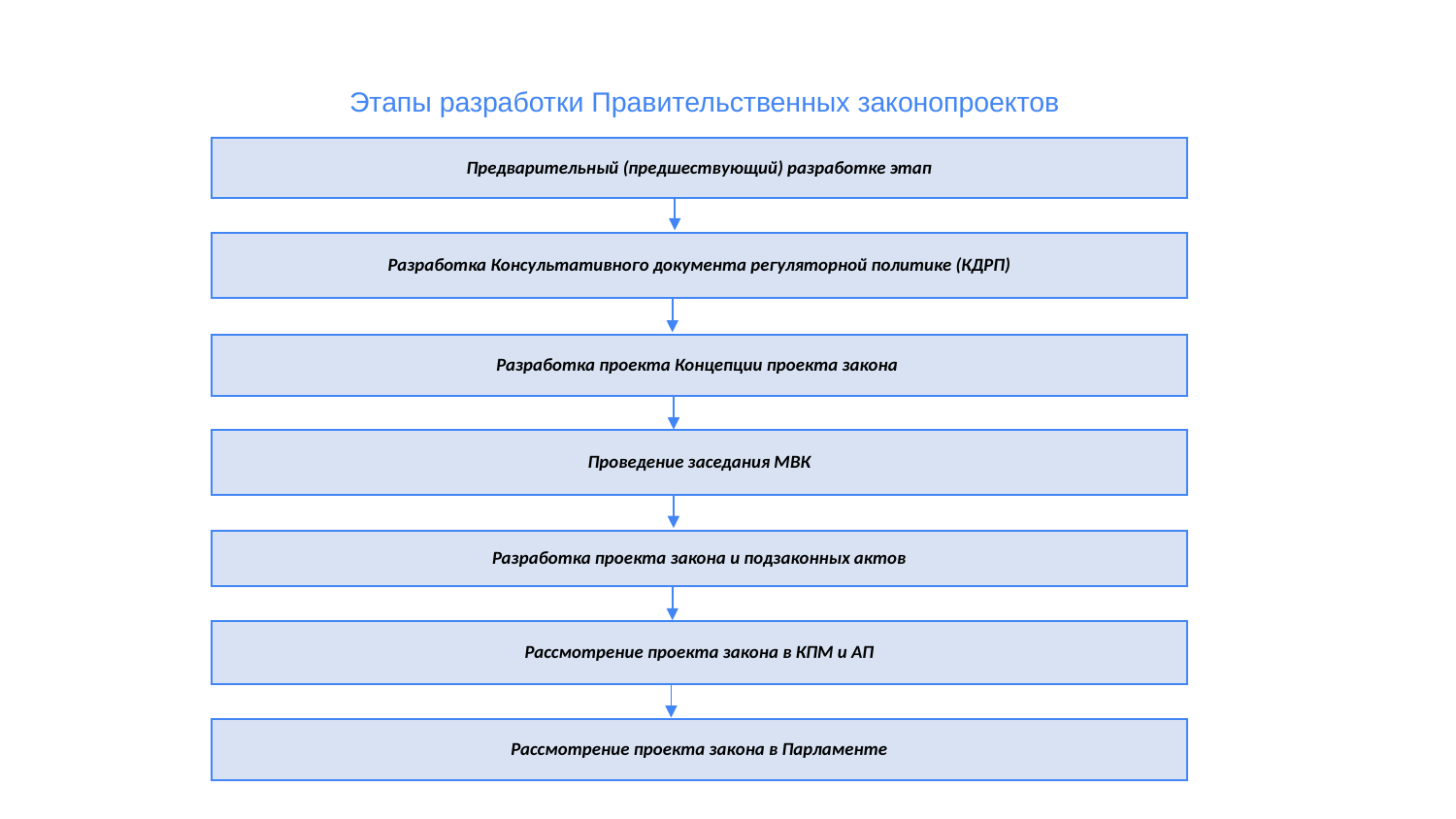

# Этапы разработки Правительственных законопроектов
Предварительный (предшествующий) разработке этап
Разработка Консультативного документа регуляторной политике (КДРП)
Разработка проекта Концепции проекта закона
Проведение заседания МВК
Разработка проекта закона и подзаконных актов
Рассмотрение проекта закона в КПМ и АП
Рассмотрение проекта закона в Парламенте